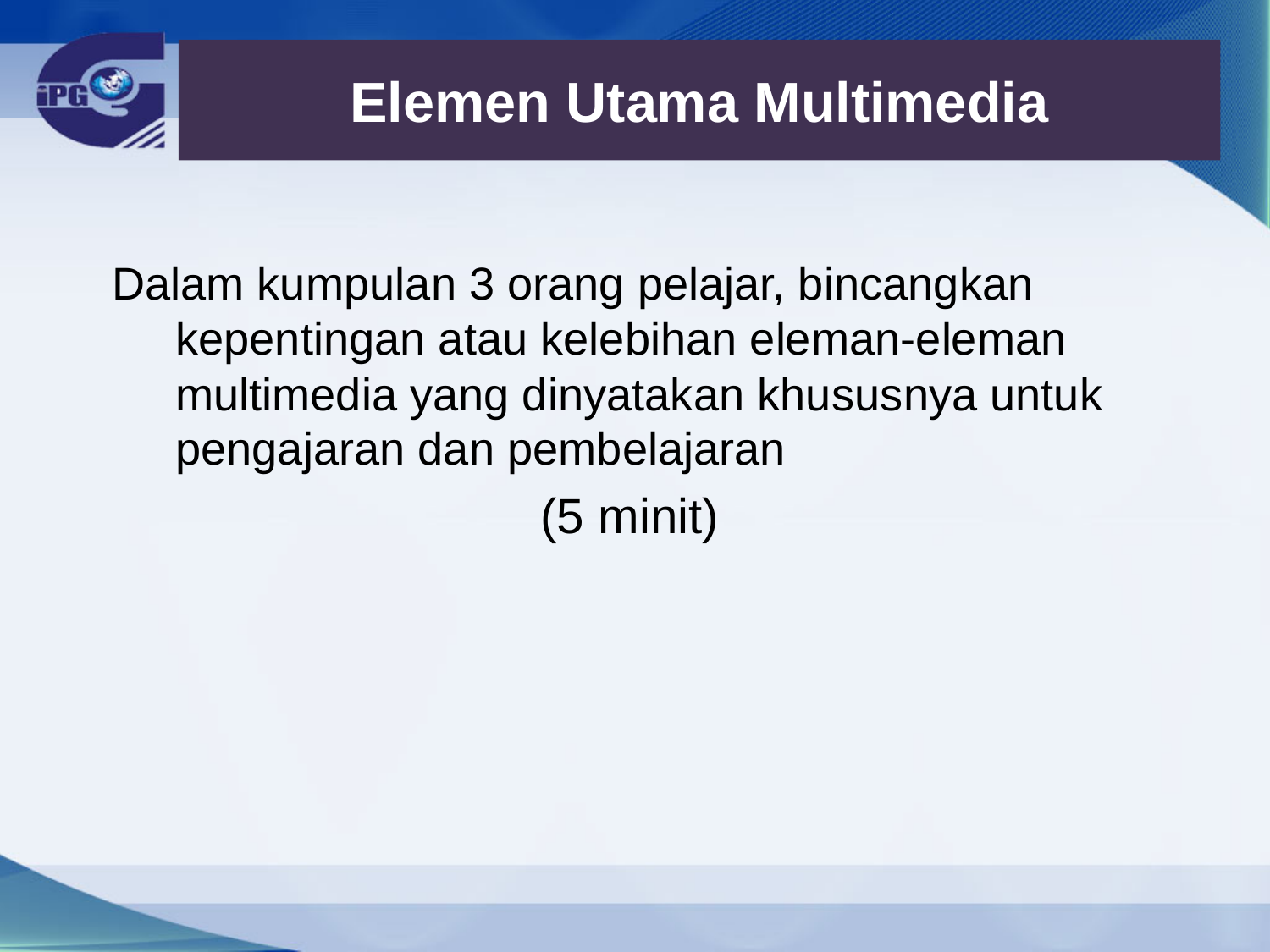

# Elemen Utama Multimedia
Dalam kumpulan 3 orang pelajar, bincangkan kepentingan atau kelebihan eleman-eleman multimedia yang dinyatakan khususnya untuk pengajaran dan pembelajaran
(5 minit)